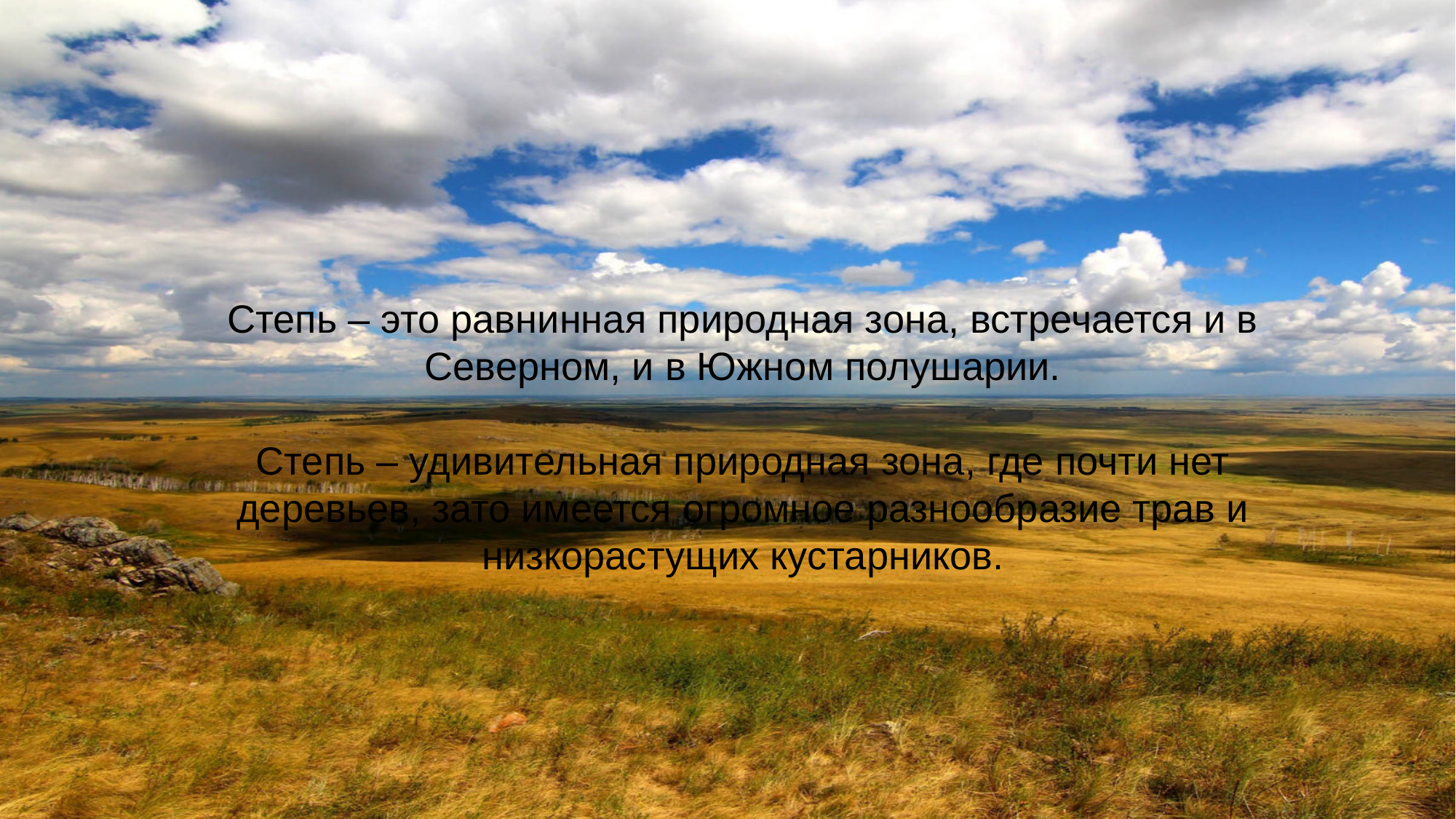

Степь – это равнинная природная зона, встречается и в Северном, и в Южном полушарии.

Степь – удивительная природная зона, где почти нет деревьев, зато имеется огромное разнообразие трав и низкорастущих кустарников.